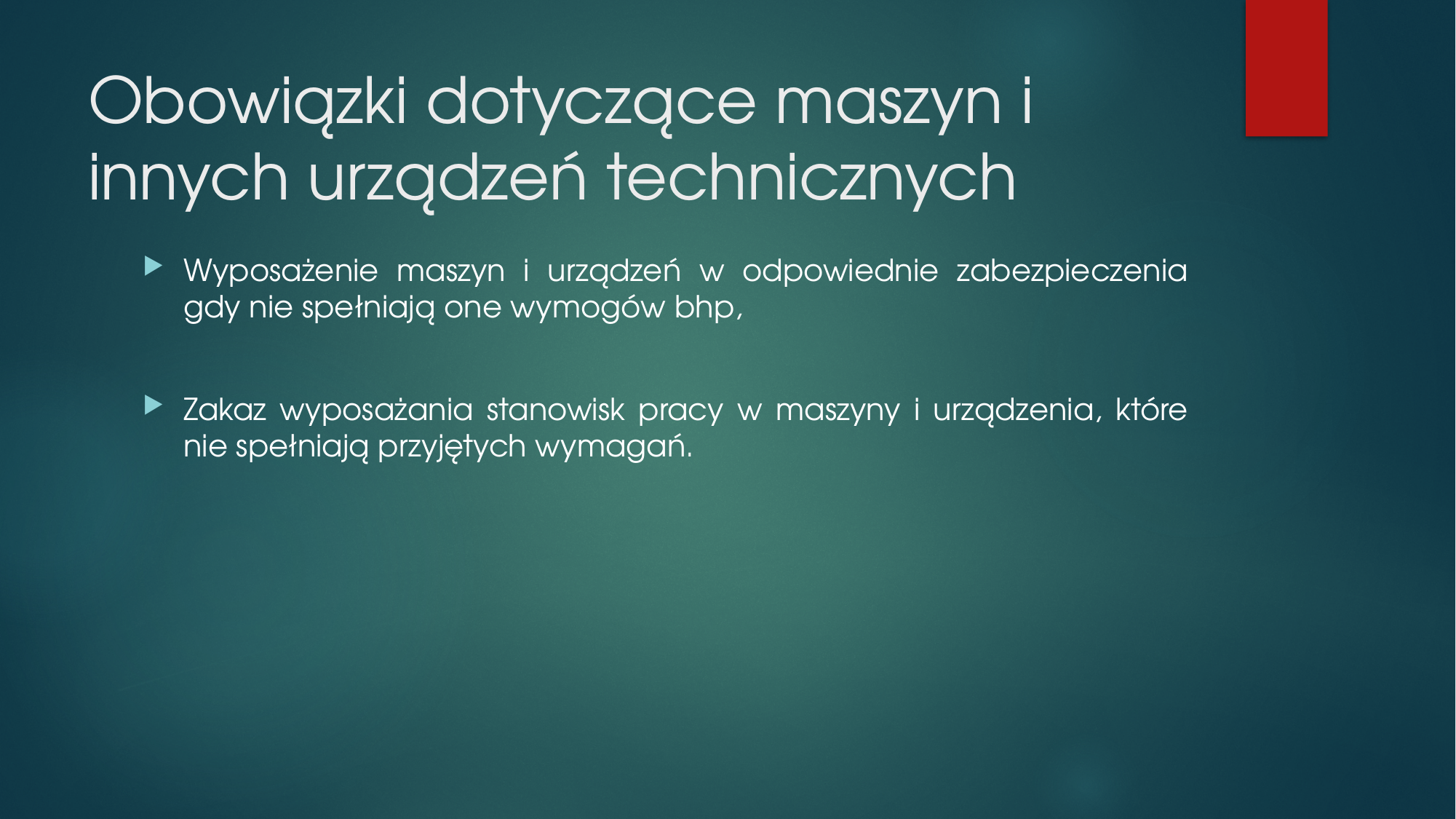

# Obowiązki dotyczące maszyn i innych urządzeń technicznych
Wyposażenie maszyn i urządzeń w odpowiednie zabezpieczenia gdy nie spełniają one wymogów bhp,

Zakaz wyposażania stanowisk pracy w maszyny i urządzenia, które nie spełniają przyjętych wymagań.